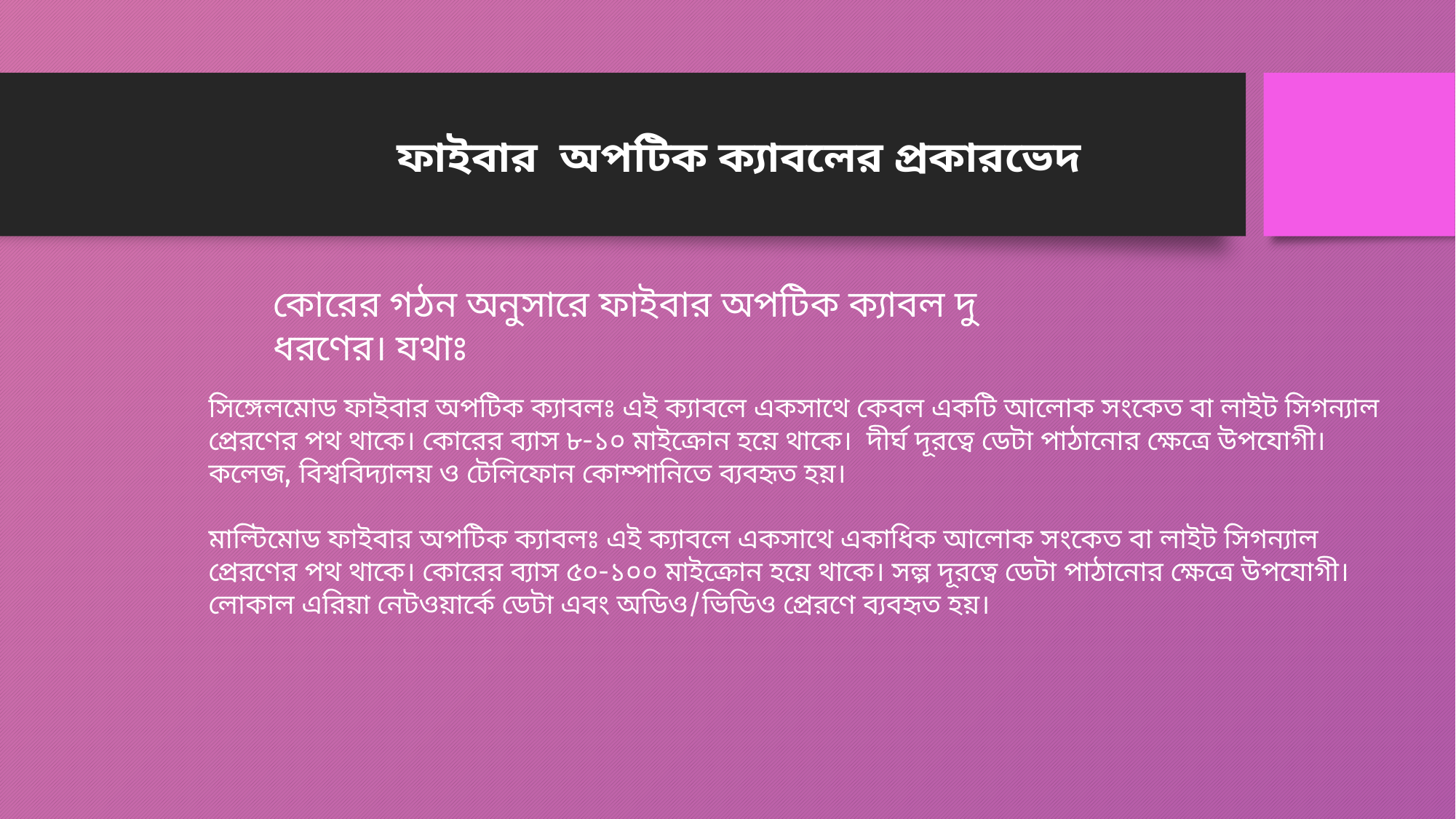

ফাইবার  অপটিক ক্যাবলের প্রকারভেদ
কোরের গঠন অনুসারে ফাইবার অপটিক ক্যাবল দু ধরণের। যথাঃ
সিঙ্গেলমোড ফাইবার অপটিক ক্যাবলঃ এই ক্যাবলে একসাথে কেবল একটি আলোক সংকেত বা লাইট সিগন্যাল প্রেরণের পথ থাকে। কোরের ব্যাস ৮-১০ মাইক্রোন হয়ে থাকে।  দীর্ঘ দূরত্বে ডেটা পাঠানোর ক্ষেত্রে উপযোগী। কলেজ, বিশ্ববিদ্যালয় ও টেলিফোন কোম্পানিতে ব্যবহৃত হয়।

মাল্টিমোড ফাইবার অপটিক ক্যাবলঃ এই ক্যাবলে একসাথে একাধিক আলোক সংকেত বা লাইট সিগন্যাল প্রেরণের পথ থাকে। কোরের ব্যাস ৫০-১০০ মাইক্রোন হয়ে থাকে। সল্প দূরত্বে ডেটা পাঠানোর ক্ষেত্রে উপযোগী। লোকাল এরিয়া নেটওয়ার্কে ডেটা এবং অডিও/ভিডিও প্রেরণে ব্যবহৃত হয়।